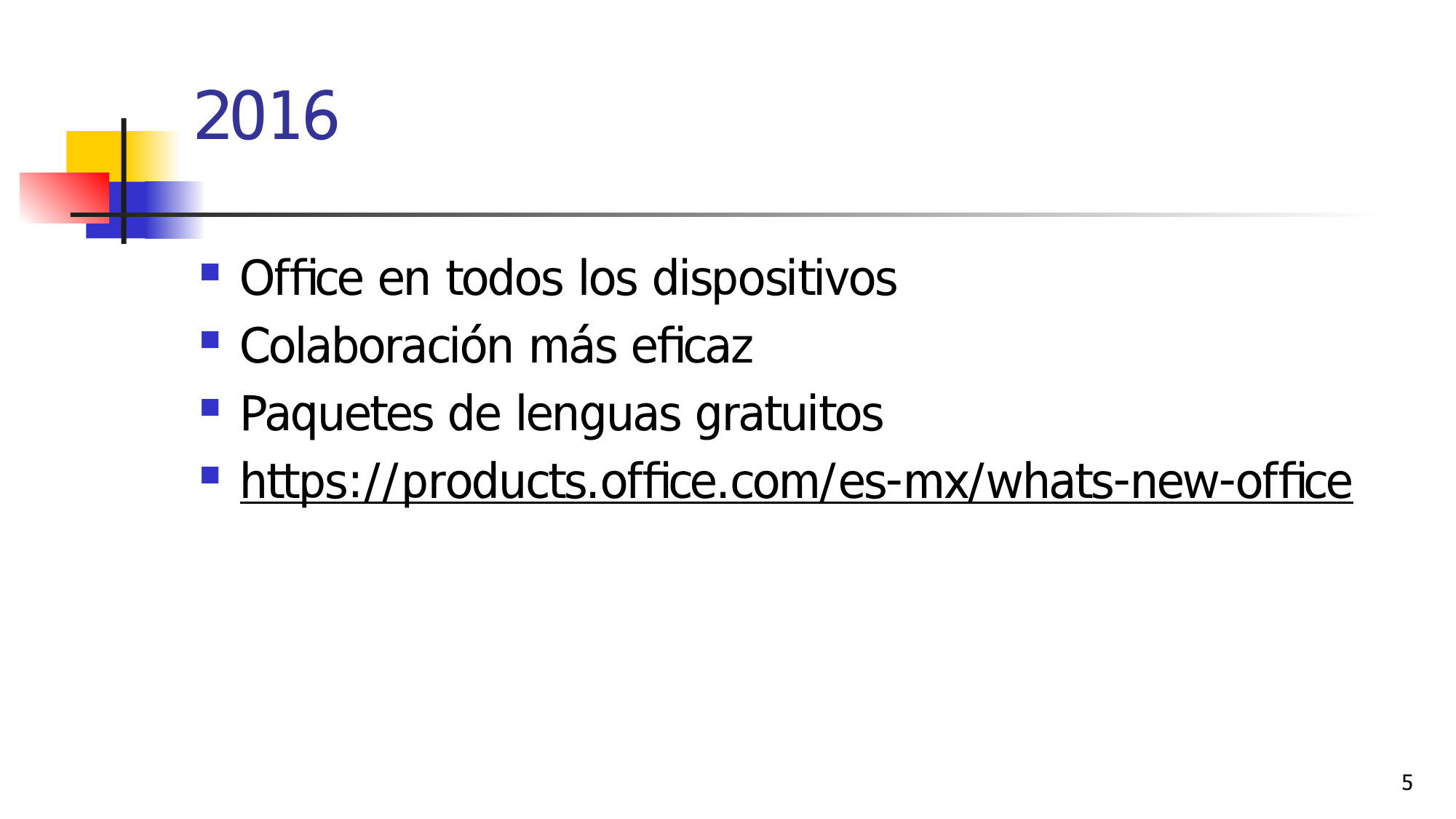

# 2016
Office en todos los dispositivos
Colaboración más eficaz
Paquetes de lenguas gratuitos
https://products.office.com/es-mx/whats-new-office
5